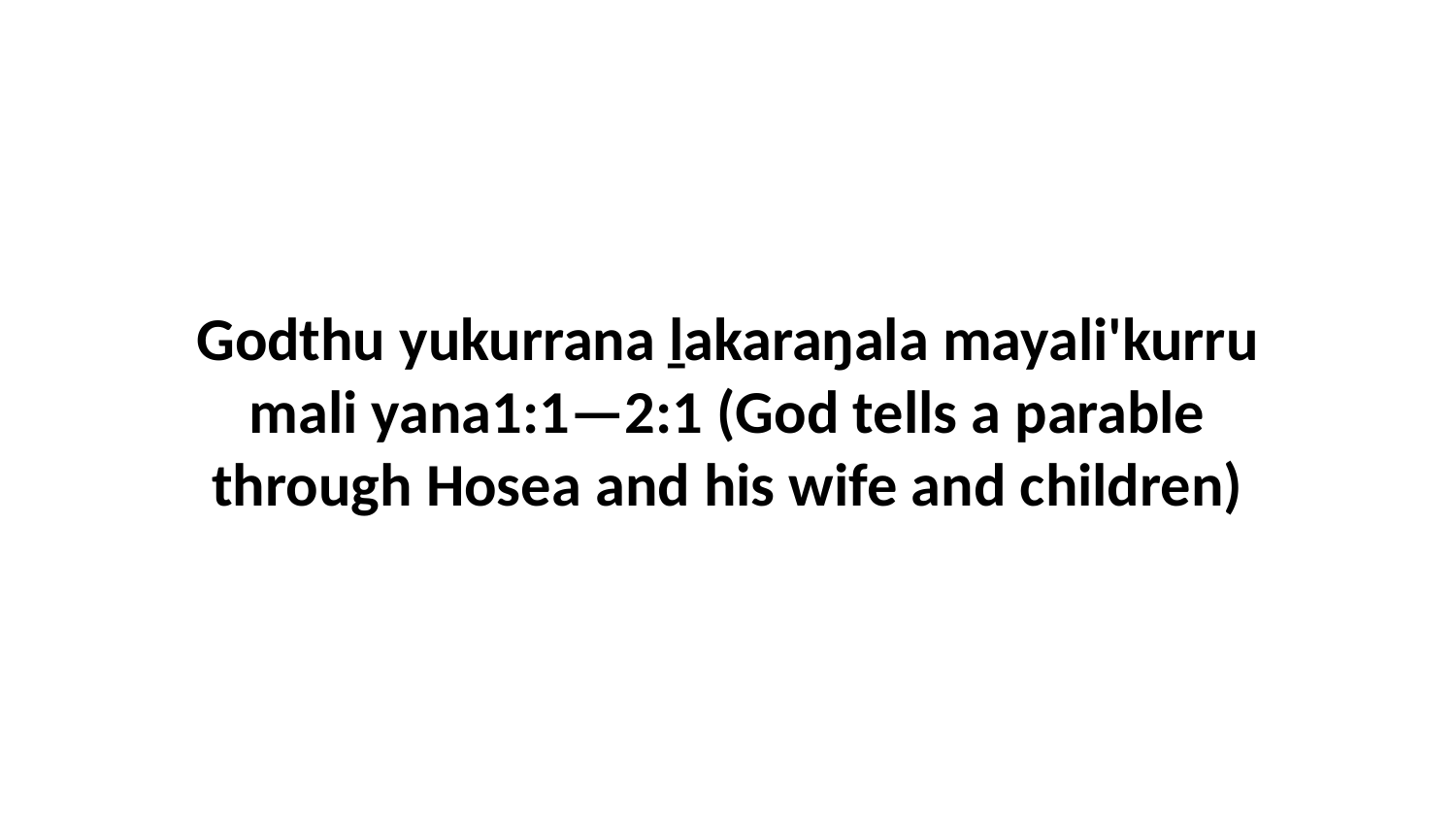

Godthu yukurrana ḻakaraŋala mayali'kurru mali yana1:1—2:1 (God tells a parable through Hosea and his wife and children)